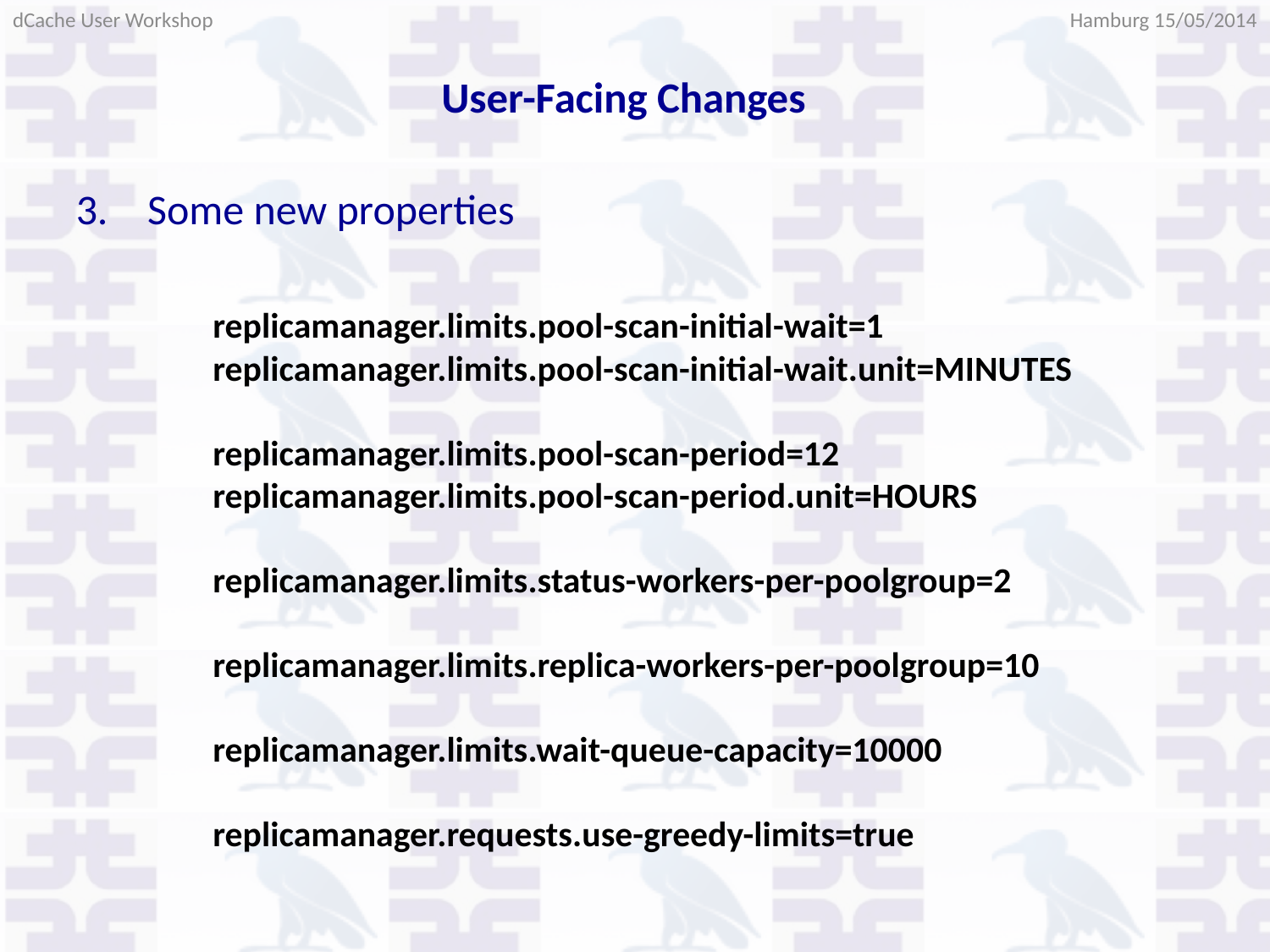

Hamburg 15/05/2014
dCache User Workshop
# User-Facing Changes
Some new properties
replicamanager.limits.pool-scan-initial-wait=1
replicamanager.limits.pool-scan-initial-wait.unit=MINUTES

replicamanager.limits.pool-scan-period=12
replicamanager.limits.pool-scan-period.unit=HOURS

replicamanager.limits.status-workers-per-poolgroup=2

replicamanager.limits.replica-workers-per-poolgroup=10

replicamanager.limits.wait-queue-capacity=10000

replicamanager.requests.use-greedy-limits=true